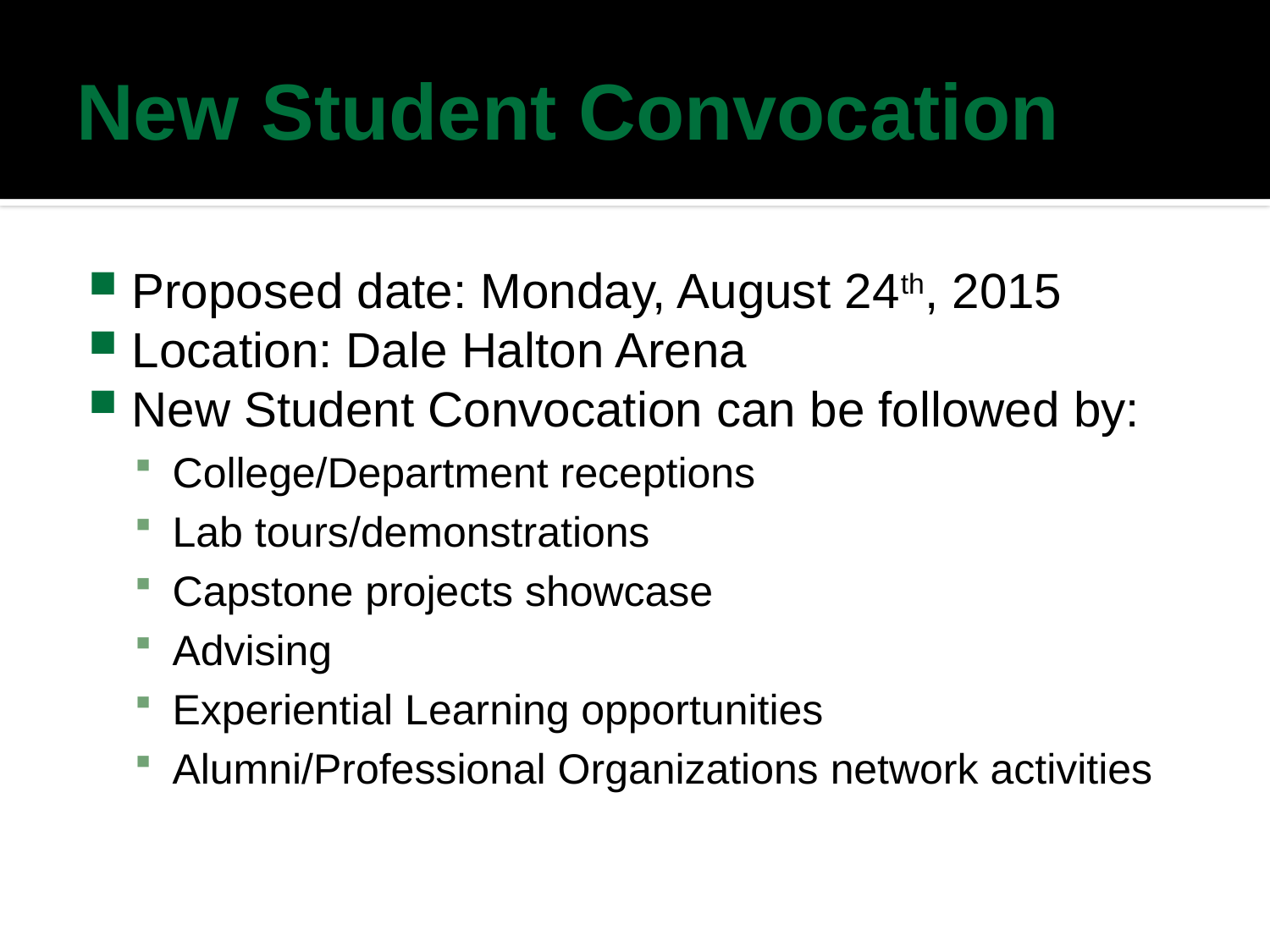

# New Student Convocation
Proposed date: Monday, August 24th, 2015
Location: Dale Halton Arena
New Student Convocation can be followed by:
College/Department receptions
Lab tours/demonstrations
Capstone projects showcase
Advising
Experiential Learning opportunities
Alumni/Professional Organizations network activities